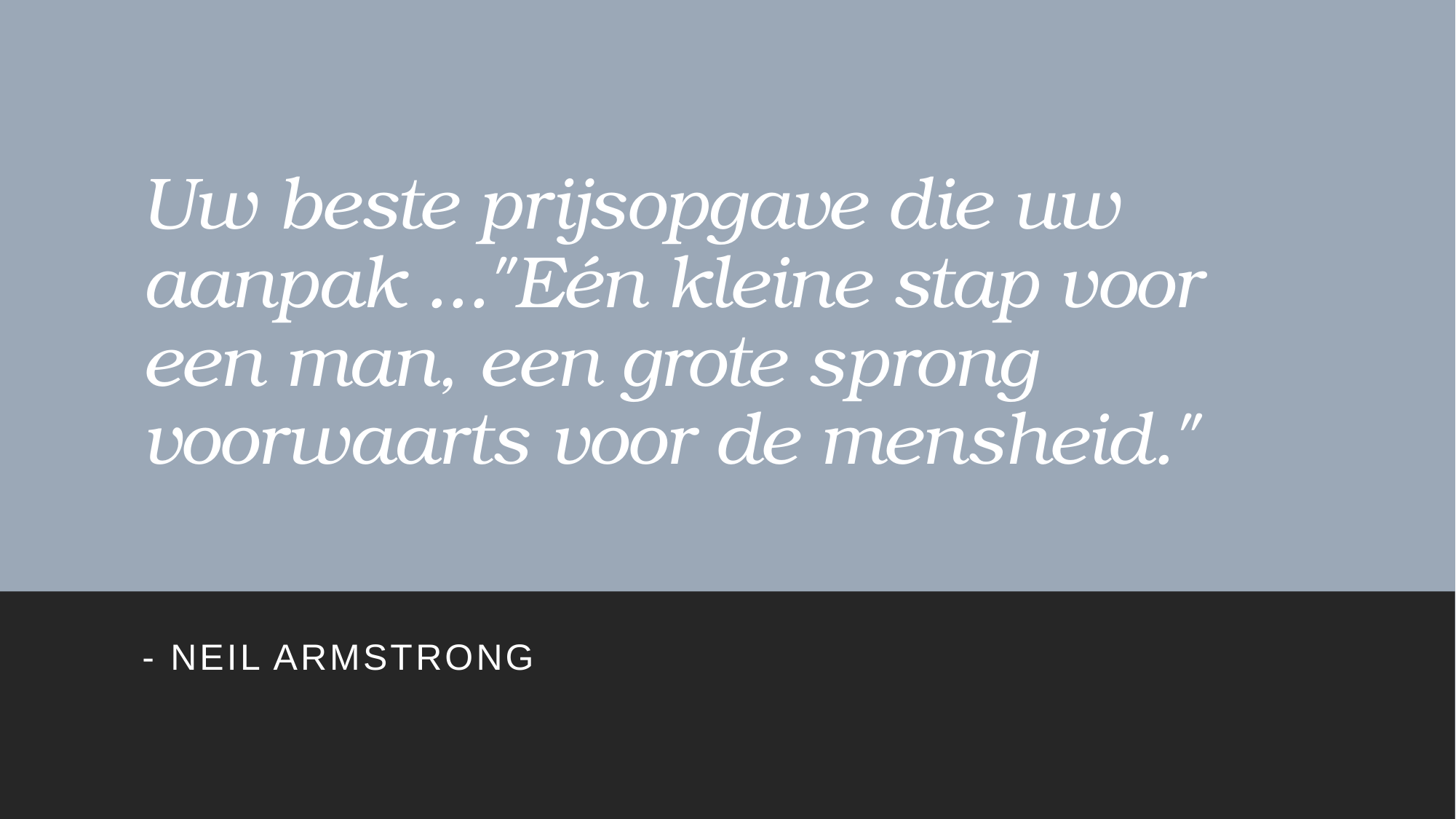

# Uw beste prijsopgave die uw aanpak ..."Eén kleine stap voor een man, een grote sprong voorwaarts voor de mensheid."

- Neil Armstrong